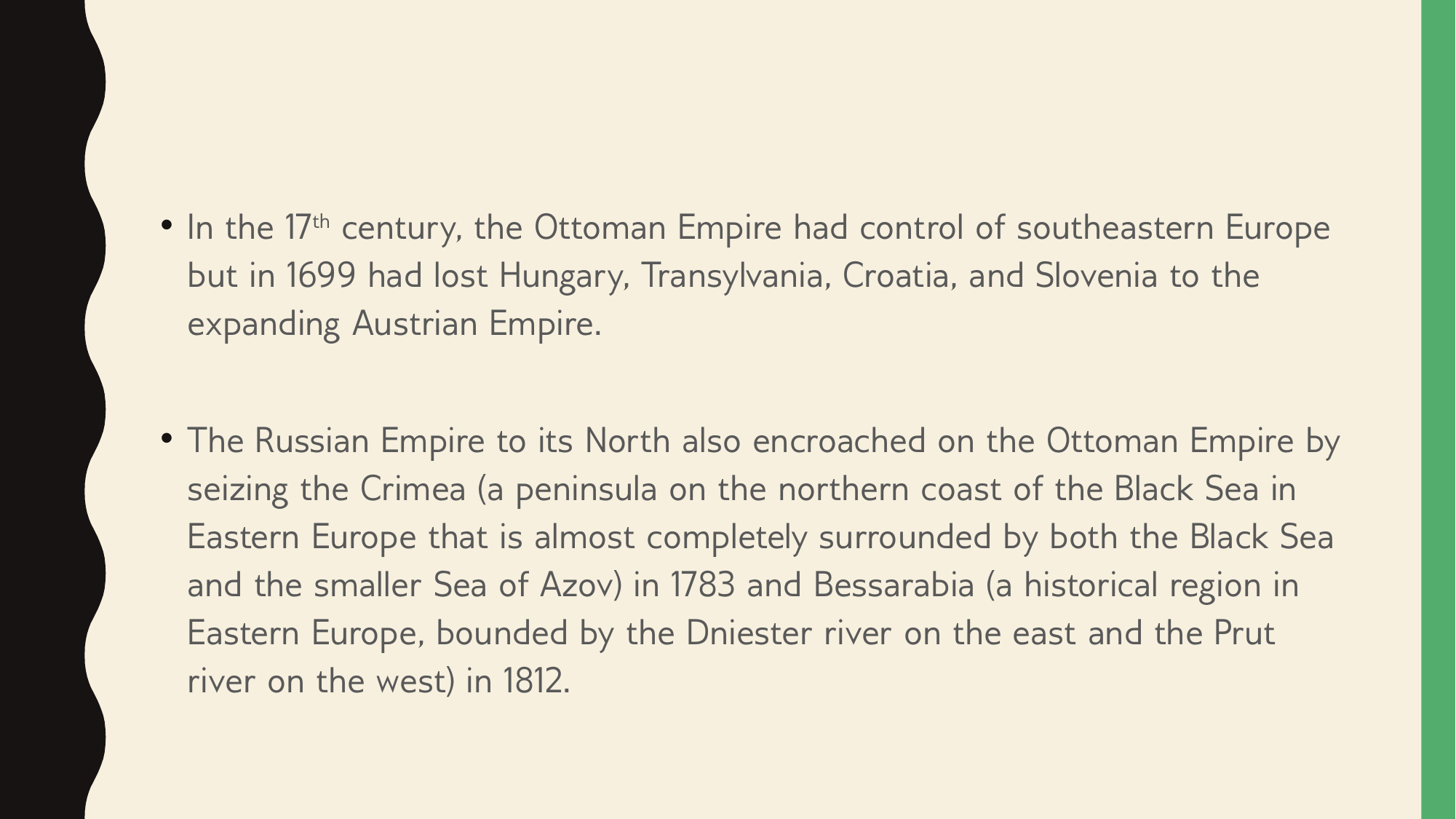

#
In the 17th century, the Ottoman Empire had control of southeastern Europe but in 1699 had lost Hungary, Transylvania, Croatia, and Slovenia to the expanding Austrian Empire.

The Russian Empire to its North also encroached on the Ottoman Empire by seizing the Crimea (a peninsula on the northern coast of the Black Sea in Eastern Europe that is almost completely surrounded by both the Black Sea and the smaller Sea of Azov) in 1783 and Bessarabia (a historical region in Eastern Europe, bounded by the Dniester river on the east and the Prut river on the west) in 1812.